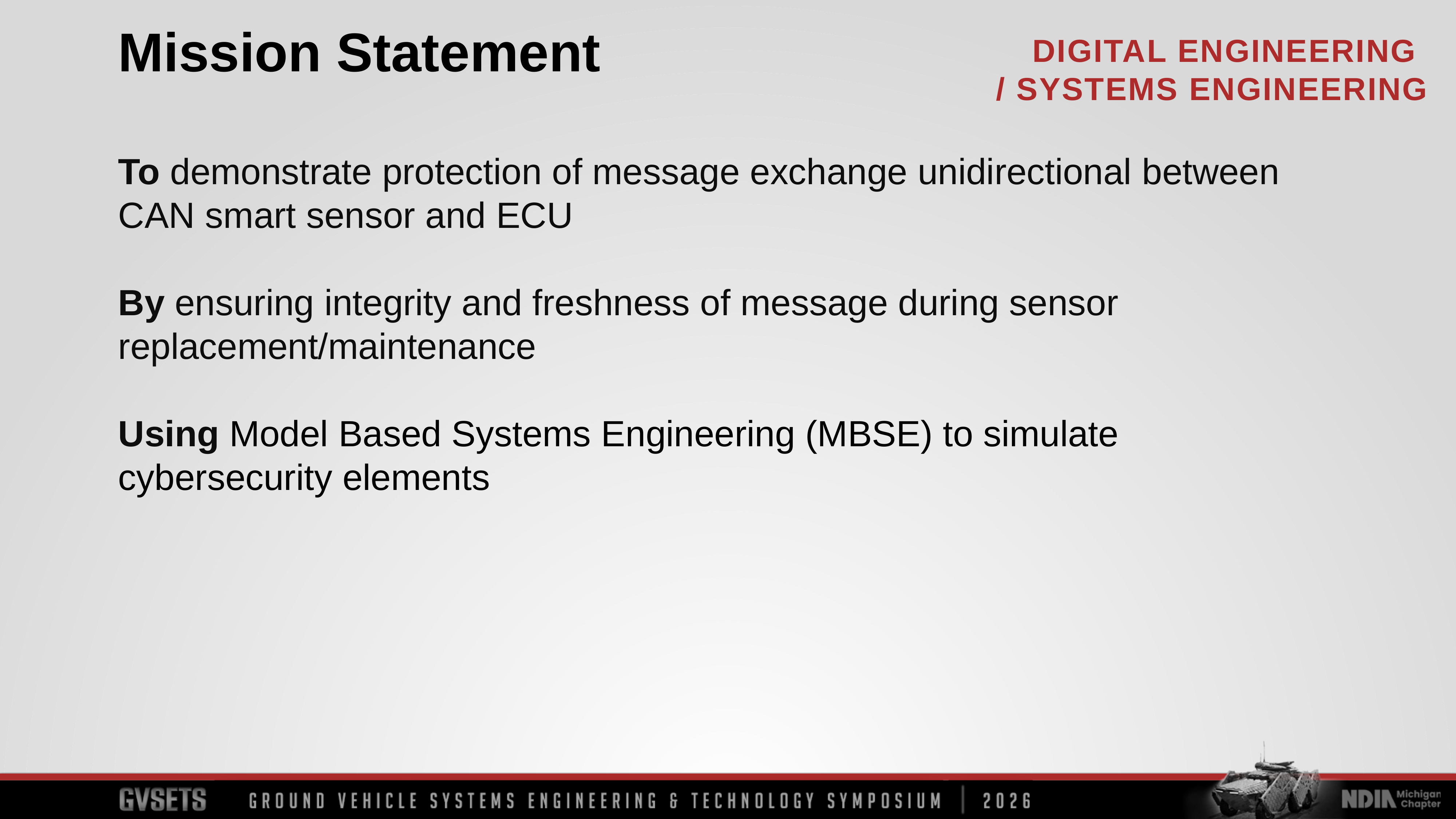

Mission Statement
To demonstrate protection of message exchange unidirectional between CAN smart sensor and ECU

By ensuring integrity and freshness of message during sensor replacement/maintenance

Using Model Based Systems Engineering (MBSE) to simulate cybersecurity elements